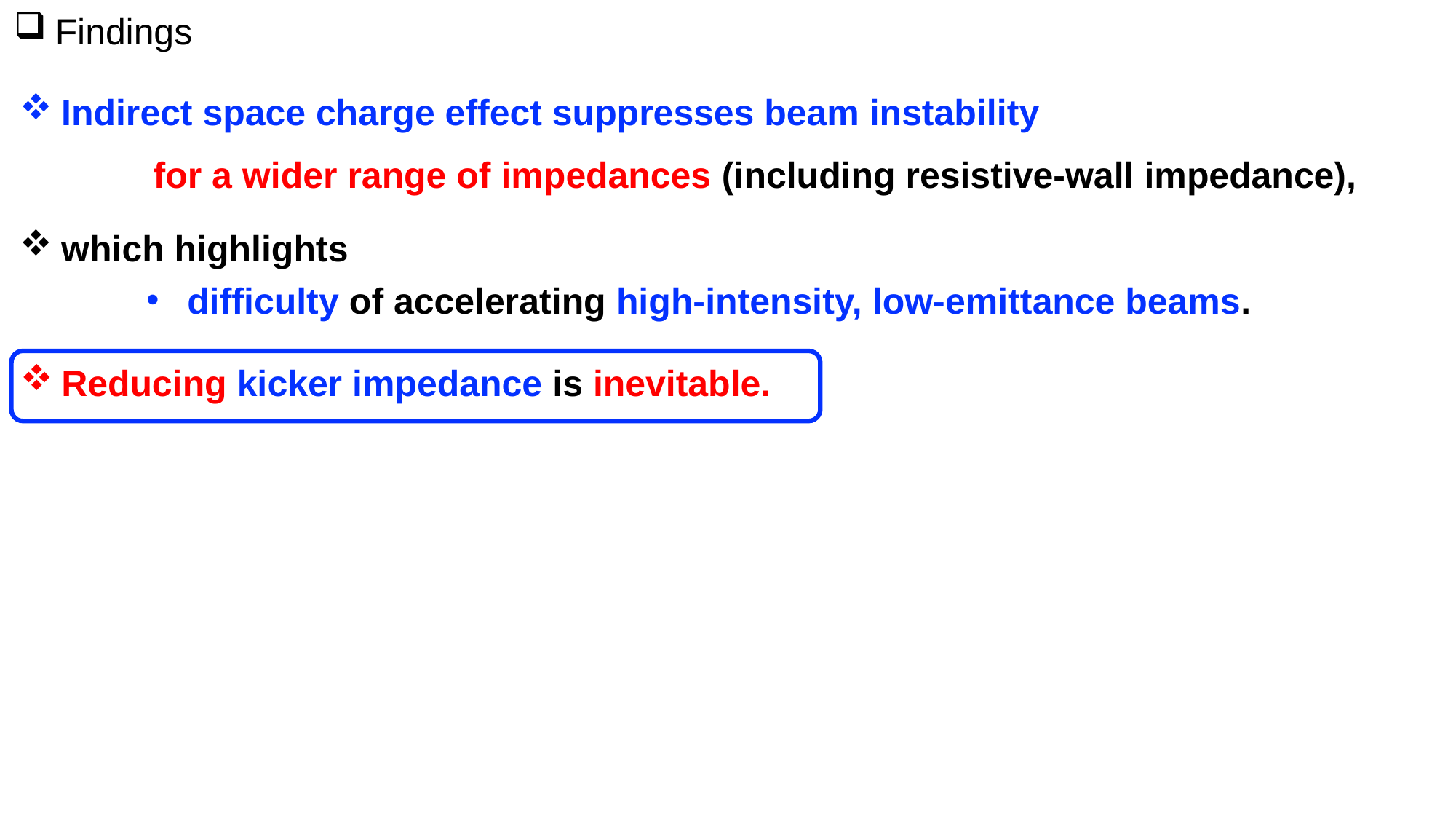

Findings
Indirect space charge effect suppresses beam instability
for a wider range of impedances (including resistive-wall impedance),
which highlights
difficulty of accelerating high-intensity, low-emittance beams.

Reducing kicker impedance is inevitable.